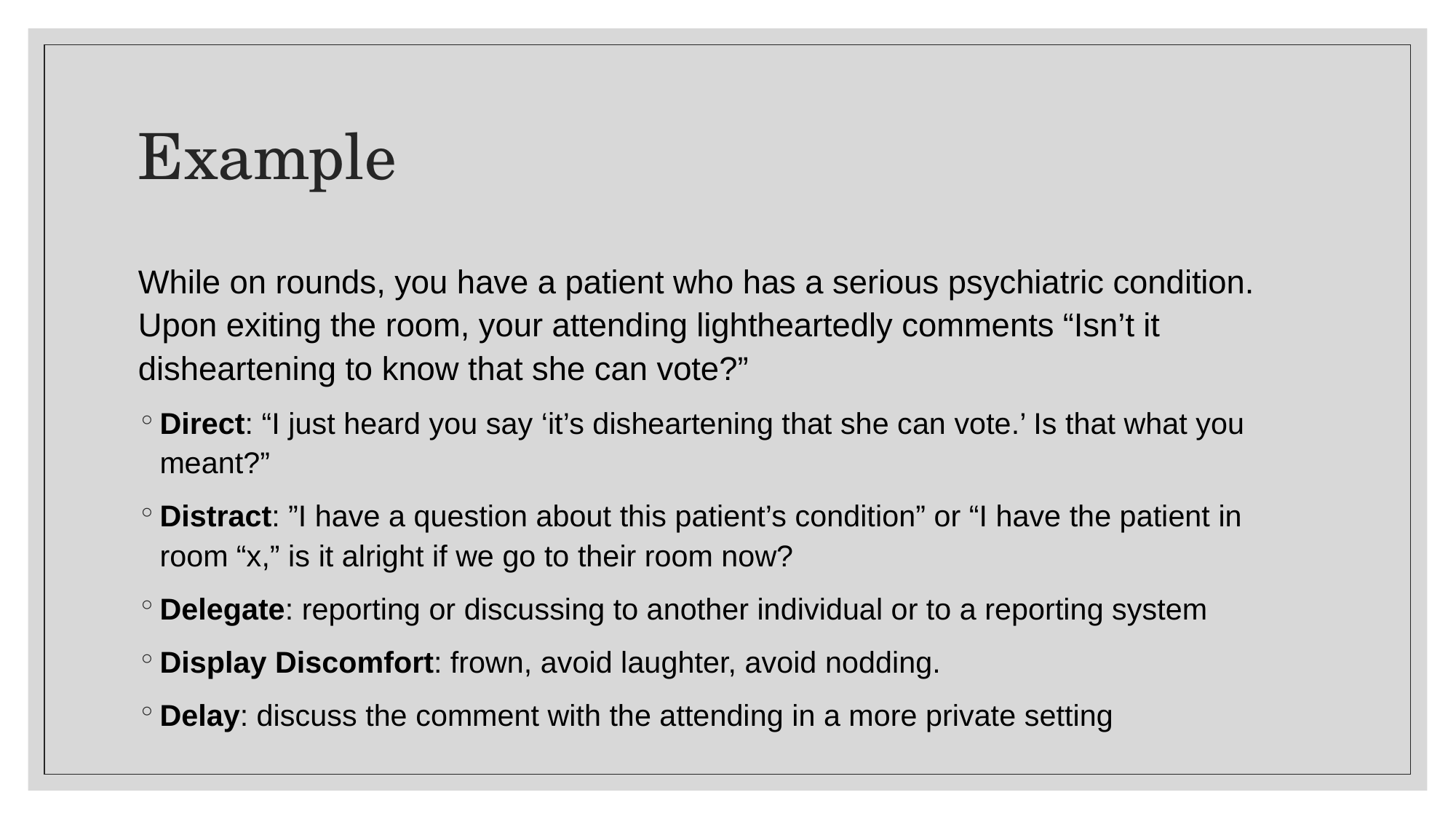

# Example
While on rounds, you have a patient who has a serious psychiatric condition. Upon exiting the room, your attending lightheartedly comments “Isn’t it disheartening to know that she can vote?”
Direct: “I just heard you say ‘it’s disheartening that she can vote.’ Is that what you meant?”
Distract: ”I have a question about this patient’s condition” or “I have the patient in room “x,” is it alright if we go to their room now?
Delegate: reporting or discussing to another individual or to a reporting system
Display Discomfort: frown, avoid laughter, avoid nodding.
Delay: discuss the comment with the attending in a more private setting